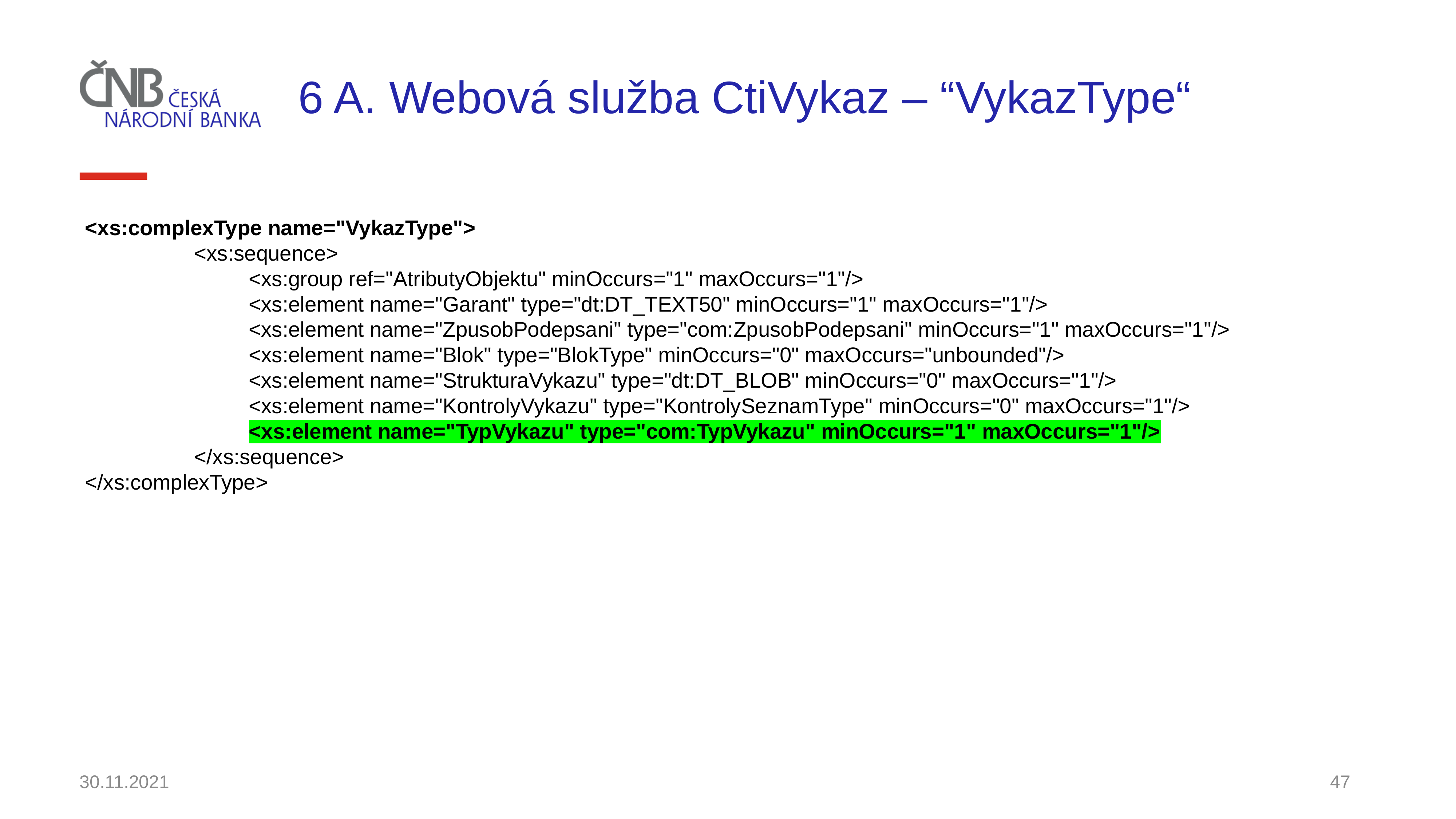

# 6 A. Webová služba CtiVykaz – “VykazType“
<xs:complexType name="VykazType">
		<xs:sequence>
			<xs:group ref="AtributyObjektu" minOccurs="1" maxOccurs="1"/>
			<xs:element name="Garant" type="dt:DT_TEXT50" minOccurs="1" maxOccurs="1"/>
			<xs:element name="ZpusobPodepsani" type="com:ZpusobPodepsani" minOccurs="1" maxOccurs="1"/>
			<xs:element name="Blok" type="BlokType" minOccurs="0" maxOccurs="unbounded"/>
			<xs:element name="StrukturaVykazu" type="dt:DT_BLOB" minOccurs="0" maxOccurs="1"/>
			<xs:element name="KontrolyVykazu" type="KontrolySeznamType" minOccurs="0" maxOccurs="1"/>
			<xs:element name="TypVykazu" type="com:TypVykazu" minOccurs="1" maxOccurs="1"/>
		</xs:sequence>
</xs:complexType>
30.11.2021

47